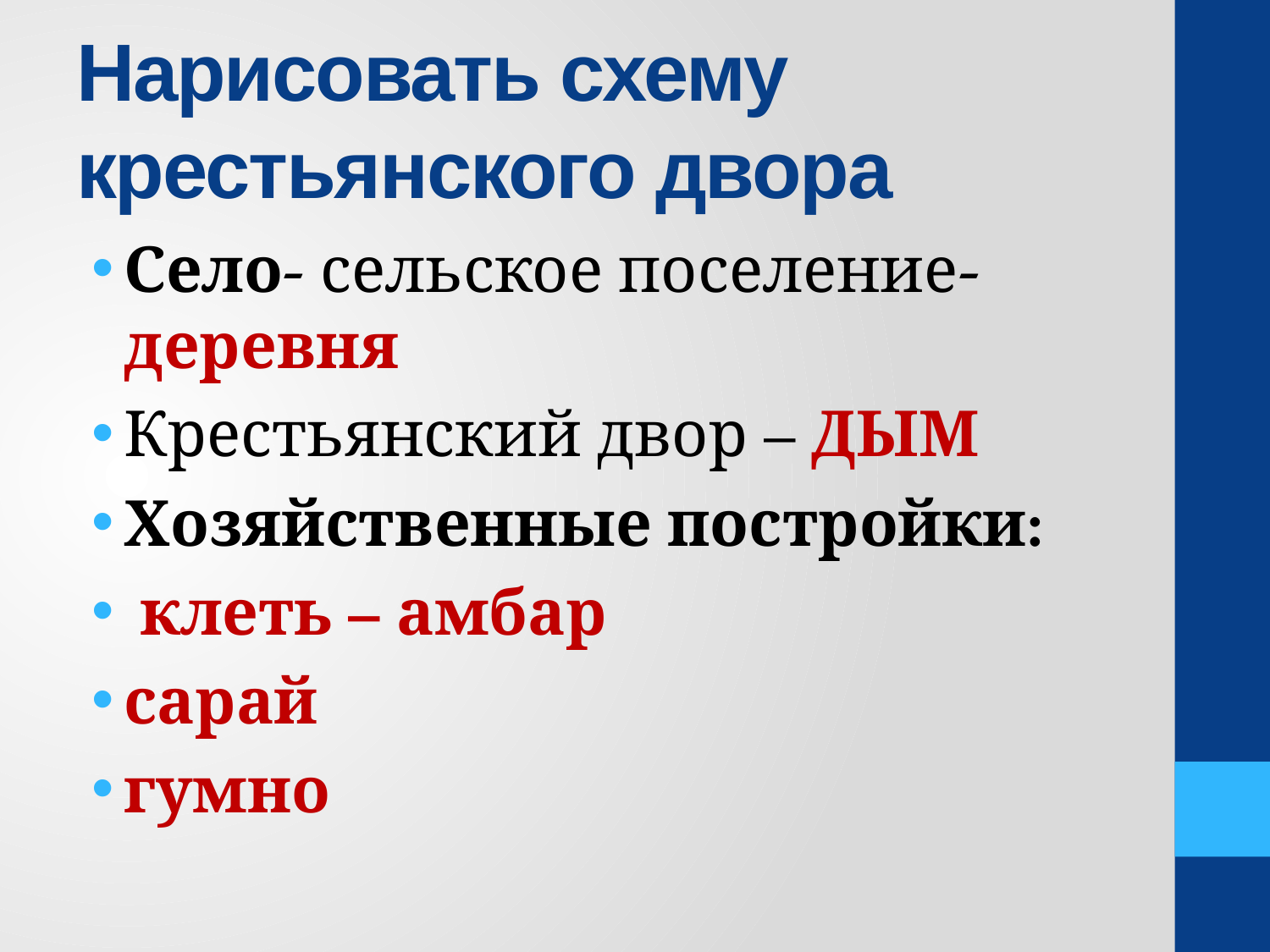

# Нарисовать схему крестьянского двора
Село- сельское поселение- деревня
Крестьянский двор – ДЫМ
Хозяйственные постройки:
 клеть – амбар
сарай
гумно